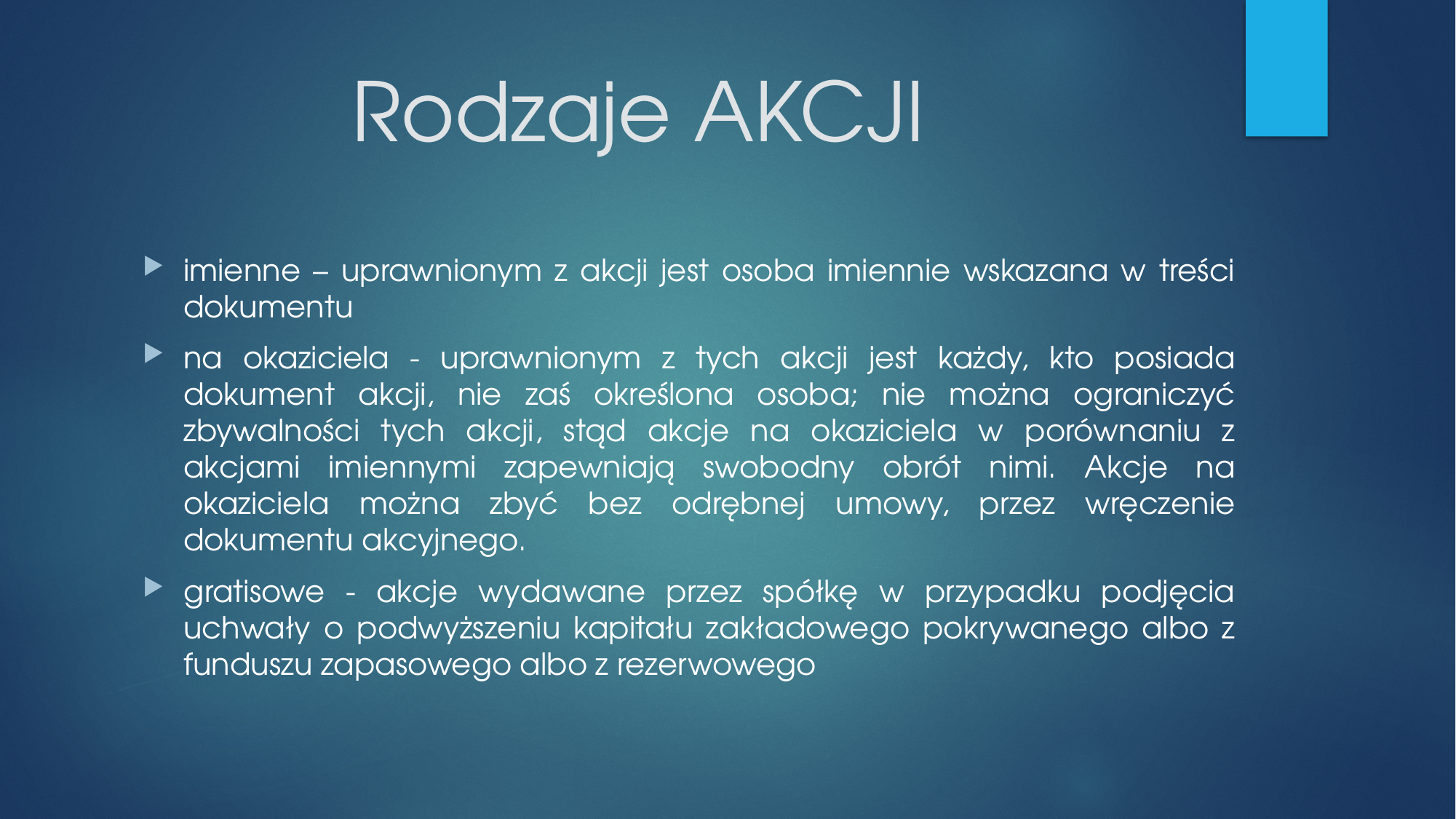

# Rodzaje AKCJI
imienne – uprawnionym z akcji jest osoba imiennie wskazana w treści dokumentu
na okaziciela - uprawnionym z tych akcji jest każdy, kto posiada dokument akcji, nie zaś określona osoba; nie można ograniczyć zbywalności tych akcji, stąd akcje na okaziciela w porównaniu z akcjami imiennymi zapewniają swobodny obrót nimi. Akcje na okaziciela można zbyć bez odrębnej umowy, przez wręczenie dokumentu akcyjnego.
gratisowe - akcje wydawane przez spółkę w przypadku podjęcia uchwały o podwyższeniu kapitału zakładowego pokrywanego albo z funduszu zapasowego albo z rezerwowego